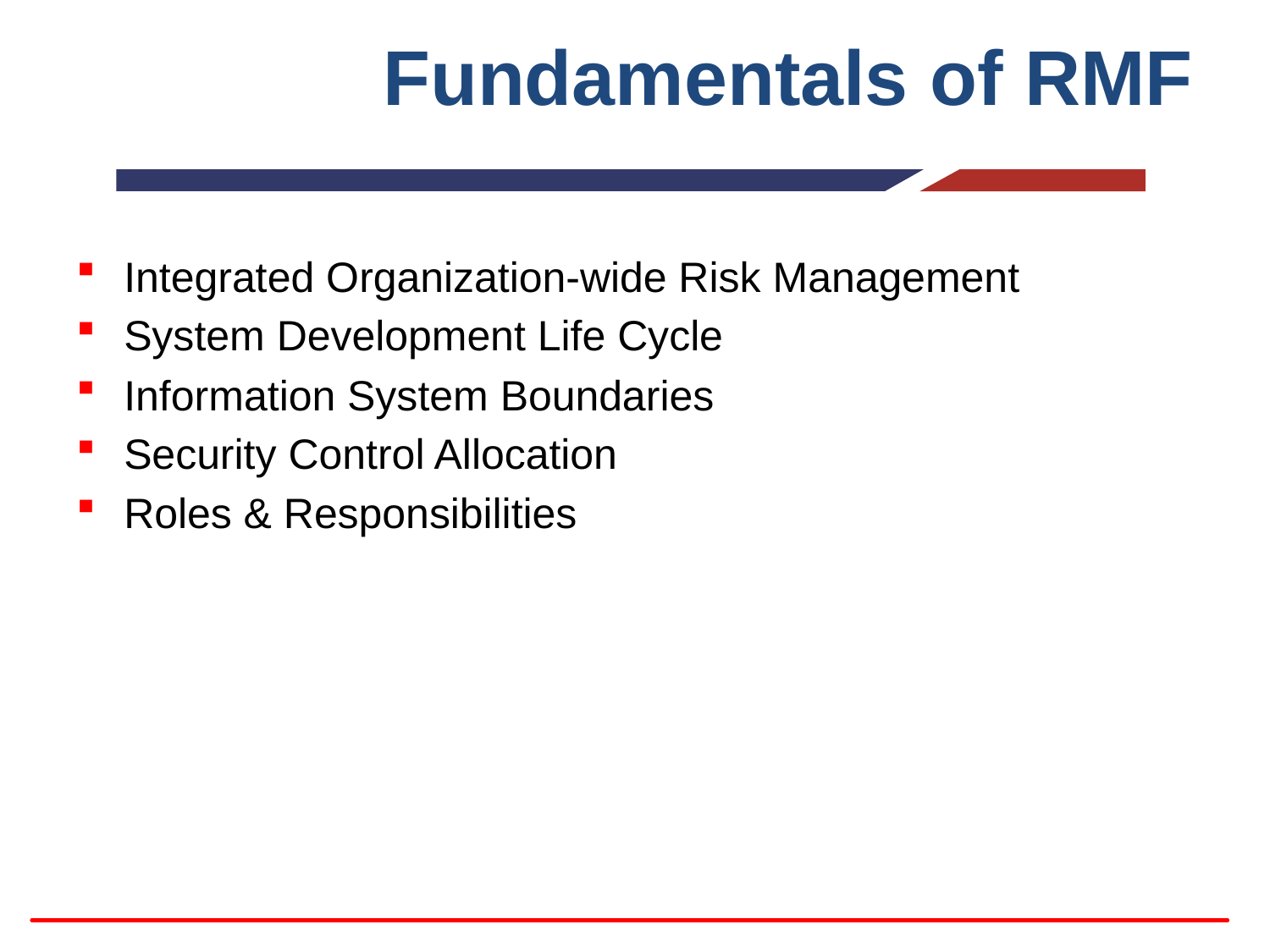

# Fundamentals of RMF
Integrated Organization-wide Risk Management
System Development Life Cycle
Information System Boundaries
Security Control Allocation
Roles & Responsibilities